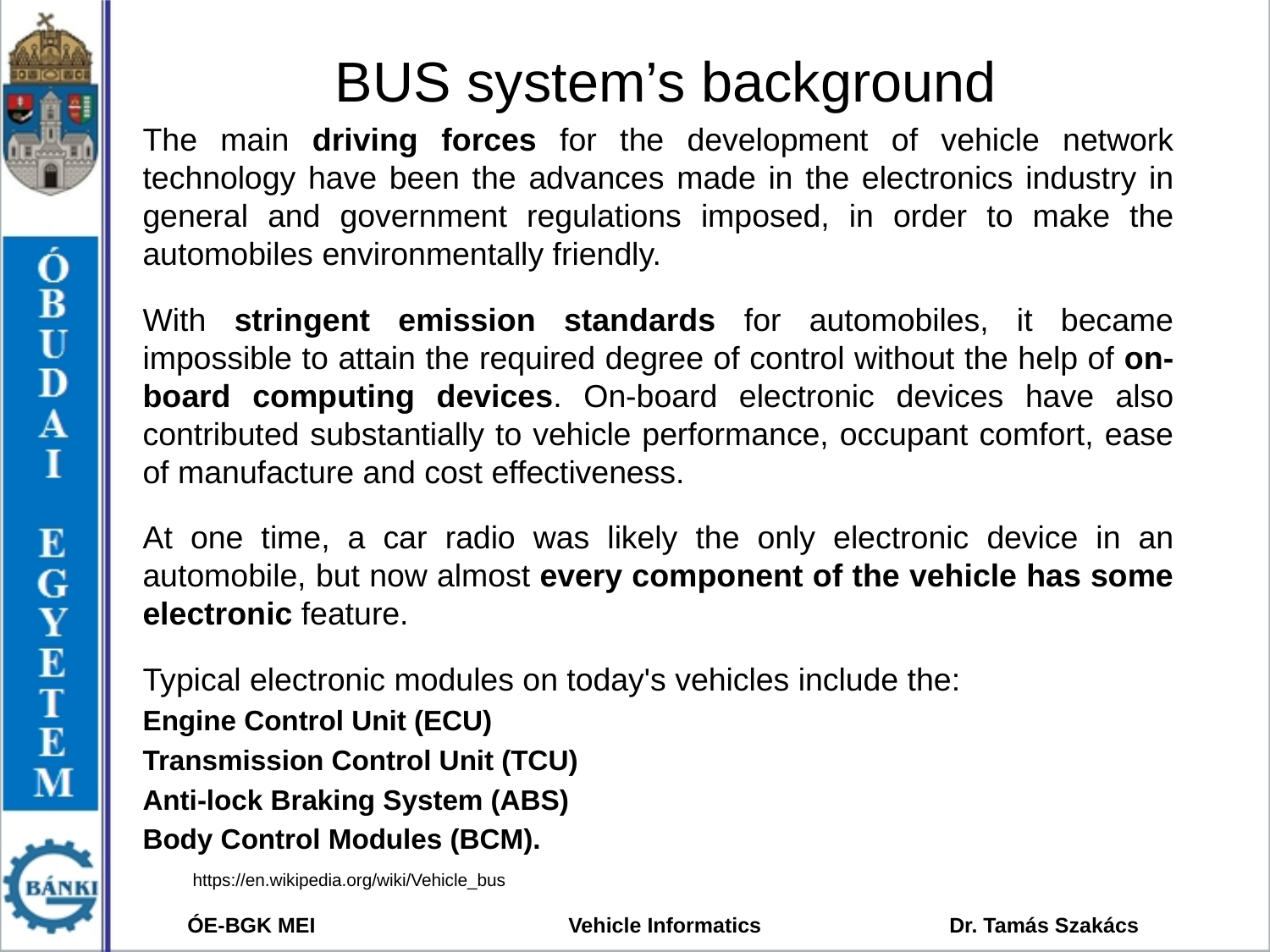

# BUS system’s background
The main driving forces for the development of vehicle network technology have been the advances made in the electronics industry in general and government regulations imposed, in order to make the automobiles environmentally friendly.
With stringent emission standards for automobiles, it became impossible to attain the required degree of control without the help of on-board computing devices. On-board electronic devices have also contributed substantially to vehicle performance, occupant comfort, ease of manufacture and cost effectiveness.
At one time, a car radio was likely the only electronic device in an automobile, but now almost every component of the vehicle has some electronic feature.
Typical electronic modules on today's vehicles include the:
Engine Control Unit (ECU)
Transmission Control Unit (TCU)
Anti-lock Braking System (ABS)
Body Control Modules (BCM).
https://en.wikipedia.org/wiki/Vehicle_bus
ÓE-BGK MEI	 	Vehicle Informatics		Dr. Tamás Szakács